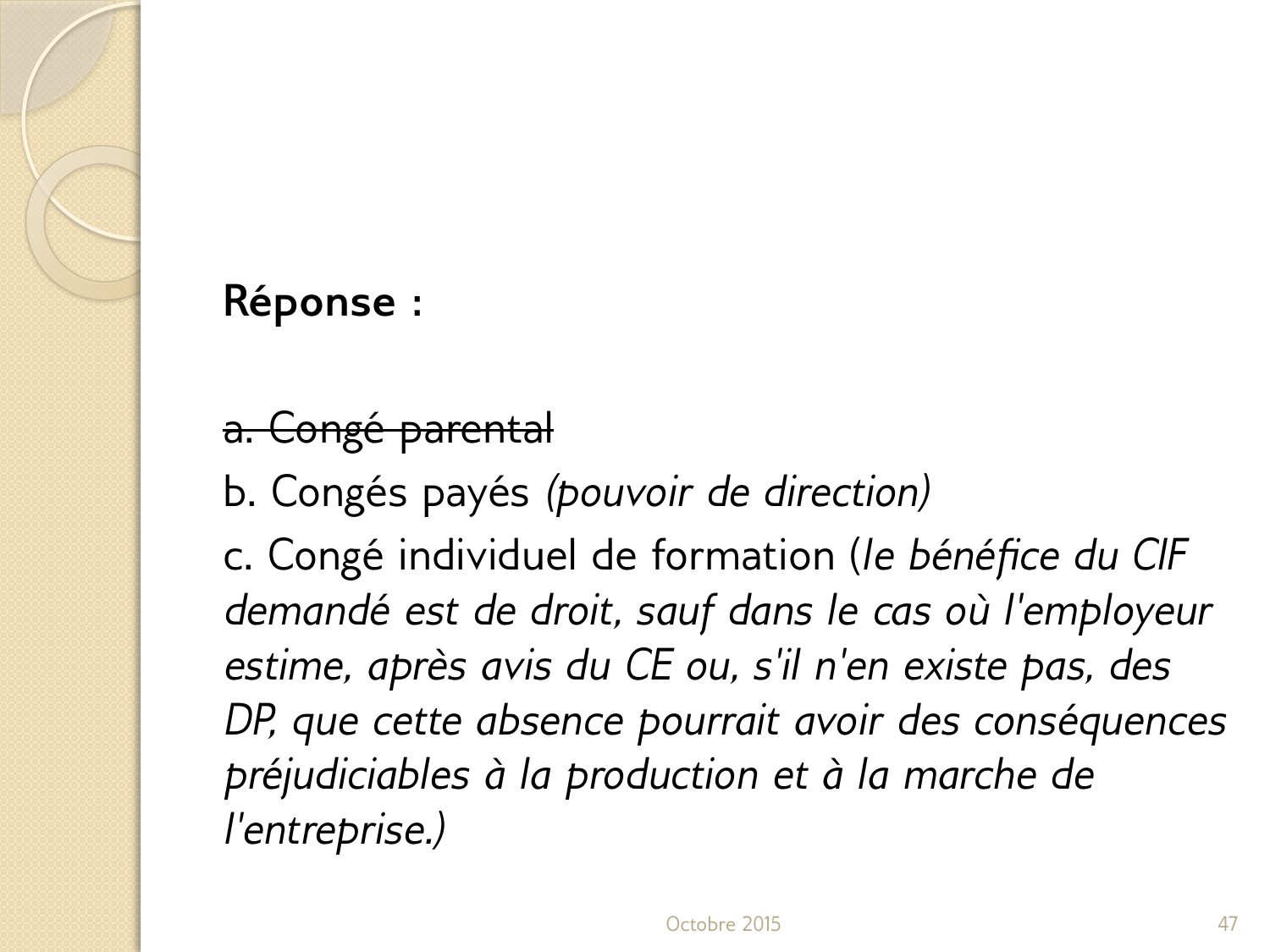

#

Réponse :

a. Congé parental
b. Congés payés (pouvoir de direction)
c. Congé individuel de formation (le bénéfice du CIF demandé est de droit, sauf dans le cas où l'employeur estime, après avis du CE ou, s'il n'en existe pas, des DP, que cette absence pourrait avoir des conséquences préjudiciables à la production et à la marche de l'entreprise.)

Octobre 2015
47